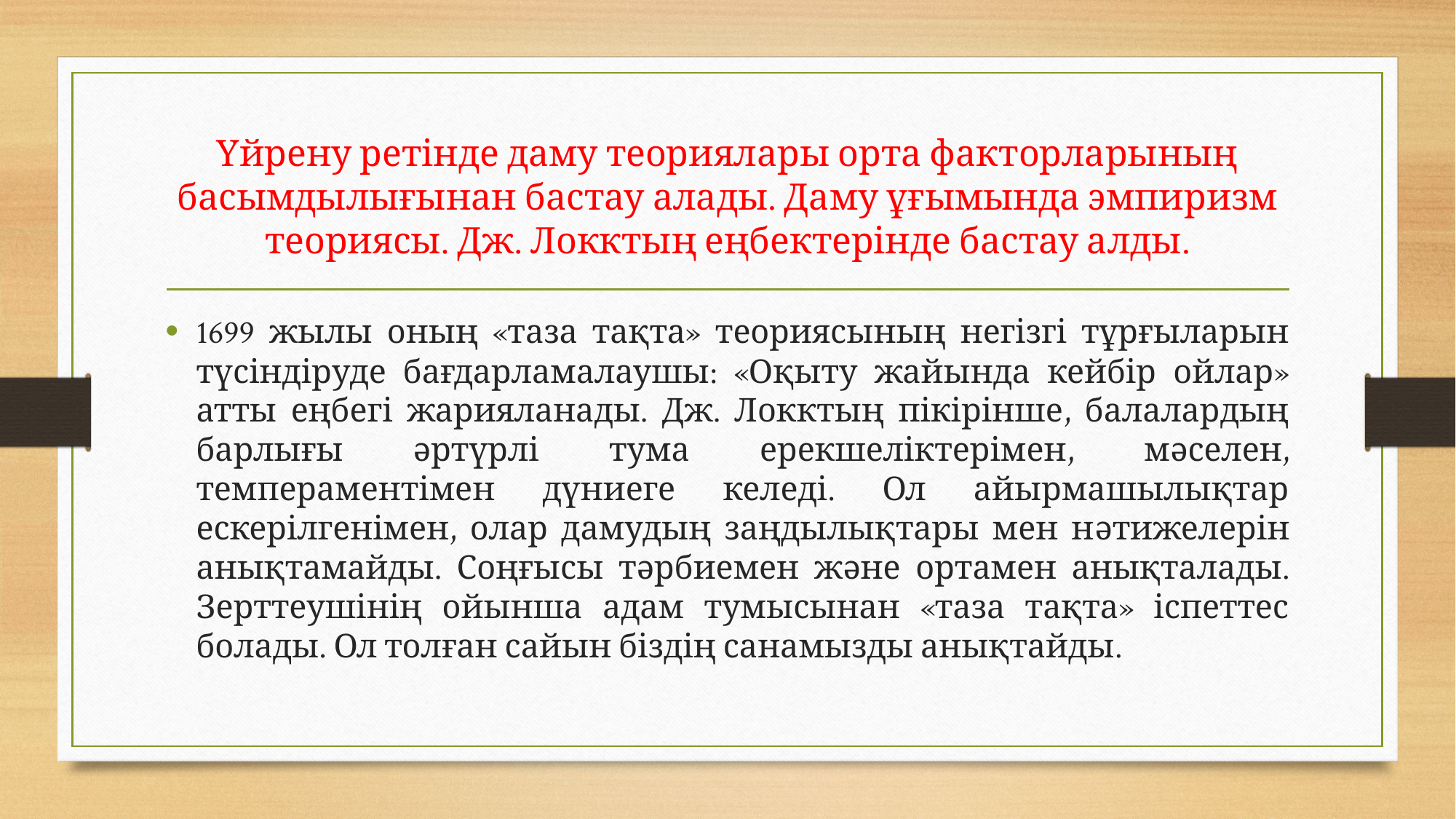

# Үйрену ретінде даму теориялары орта факторларының басымдылығынан бастау алады. Даму ұғымында эмпиризм теориясы. Дж. Локктың еңбектерінде бастау алды.
1699 жылы оның «таза тақта» теориясының негізгі тұрғыларын түсіндіруде бағдарламалаушы: «Оқыту жайында кейбір ойлар» атты еңбегі жарияланады. Дж. Локктың пікірінше, балалардың барлығы əртүрлі тума ерекшеліктерімен, мəселен, темпераментімен дүниеге келеді. Ол айырмашылықтар ескерілгенімен, олар дамудың заңдылықтары мен нəтижелерін анықтамайды. Соңғысы тəрбиемен жəне ортамен анықталады. Зерттеушінің ойынша адам тумысынан «таза тақта» іспеттес болады. Ол толған сайын біздің санамызды анықтайды.